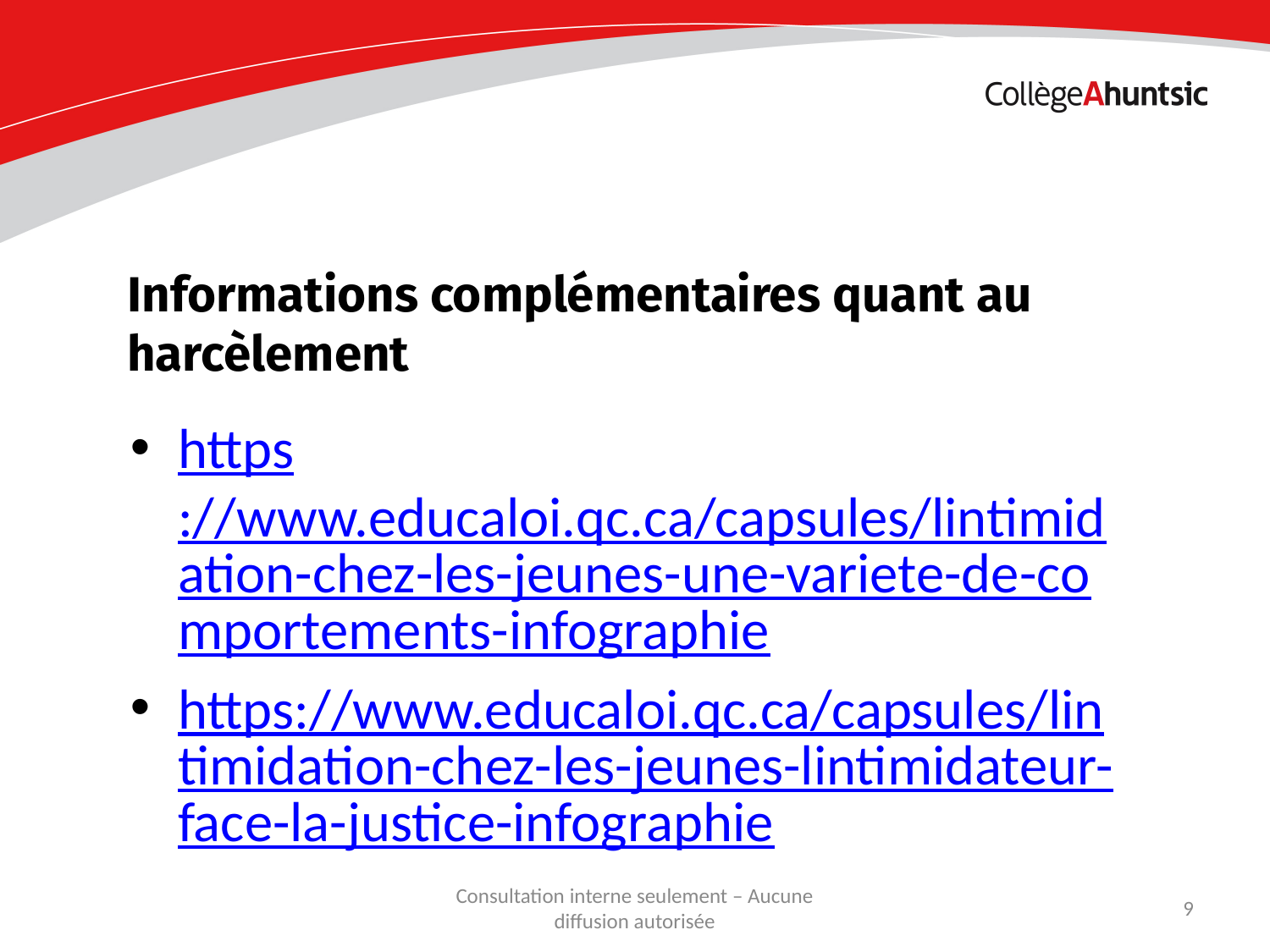

Informations complémentaires quant au harcèlement
https://www.educaloi.qc.ca/capsules/lintimidation-chez-les-jeunes-une-variete-de-comportements-infographie
https://www.educaloi.qc.ca/capsules/lintimidation-chez-les-jeunes-lintimidateur-face-la-justice-infographie

Consultation interne seulement – Aucune diffusion autorisée
9
Date